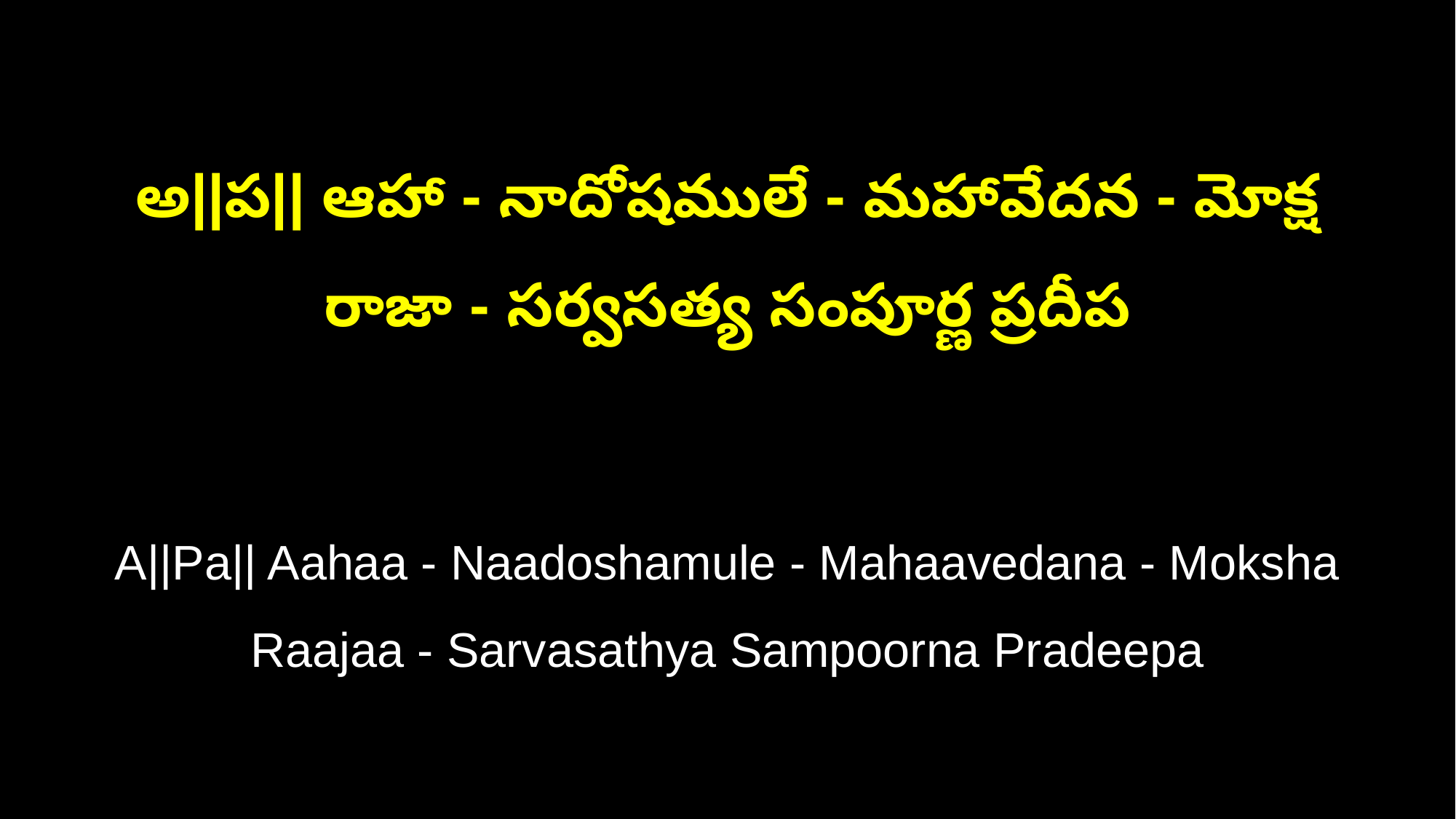

అ||ప|| ఆహా - నాదోషములే - మహావేదన - మోక్ష
రాజా - సర్వసత్య సంపూర్ణ ప్రదీప
A||Pa|| Aahaa - Naadoshamule - Mahaavedana - Moksha
Raajaa - Sarvasathya Sampoorna Pradeepa